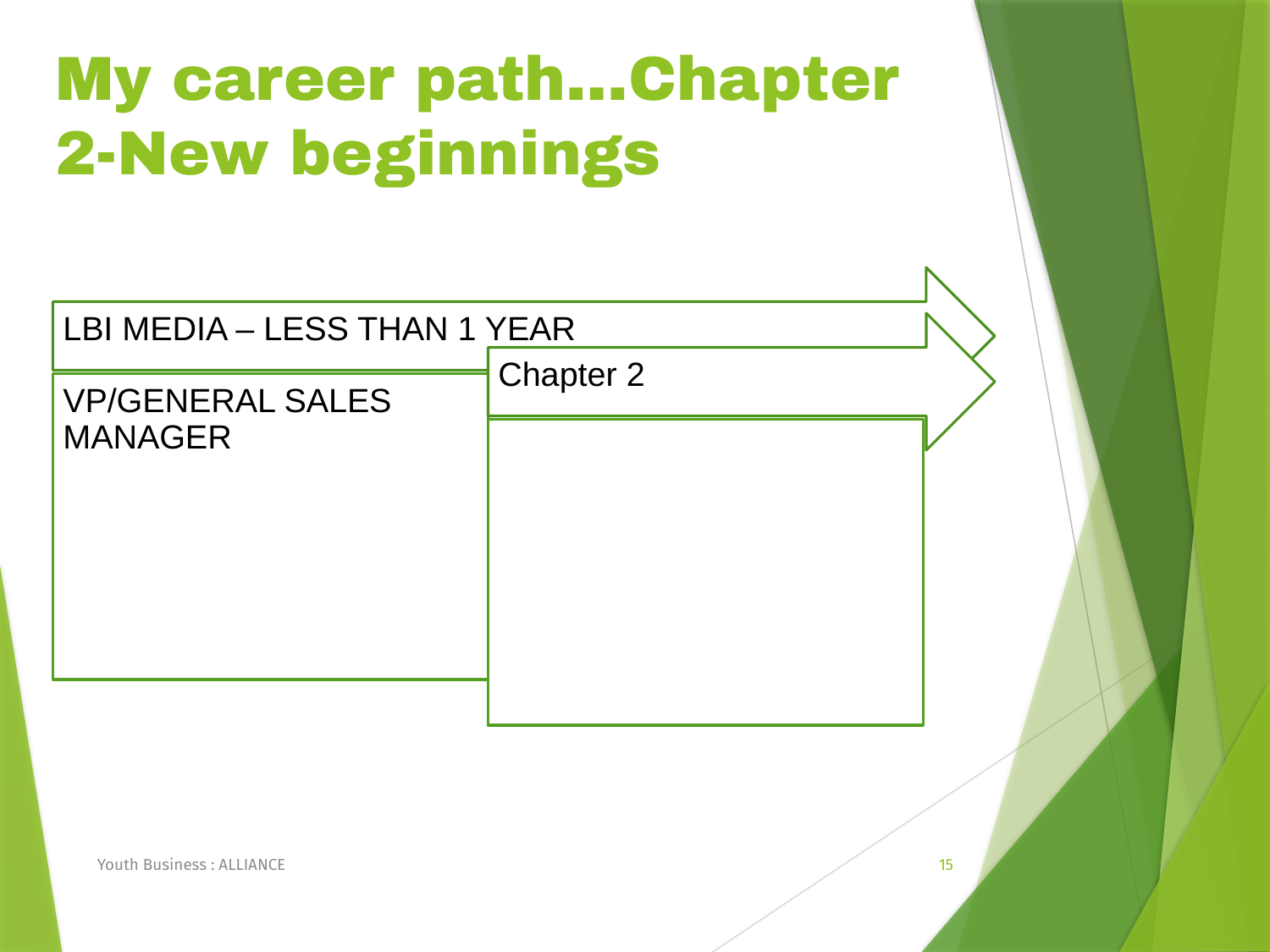

# My career path…Chapter 2-New beginnings
LBI MEDIA – LESS THAN 1 YEAR
VP/GENERAL SALES MANAGER
Chapter 2

Youth Business : ALLIANCE
15